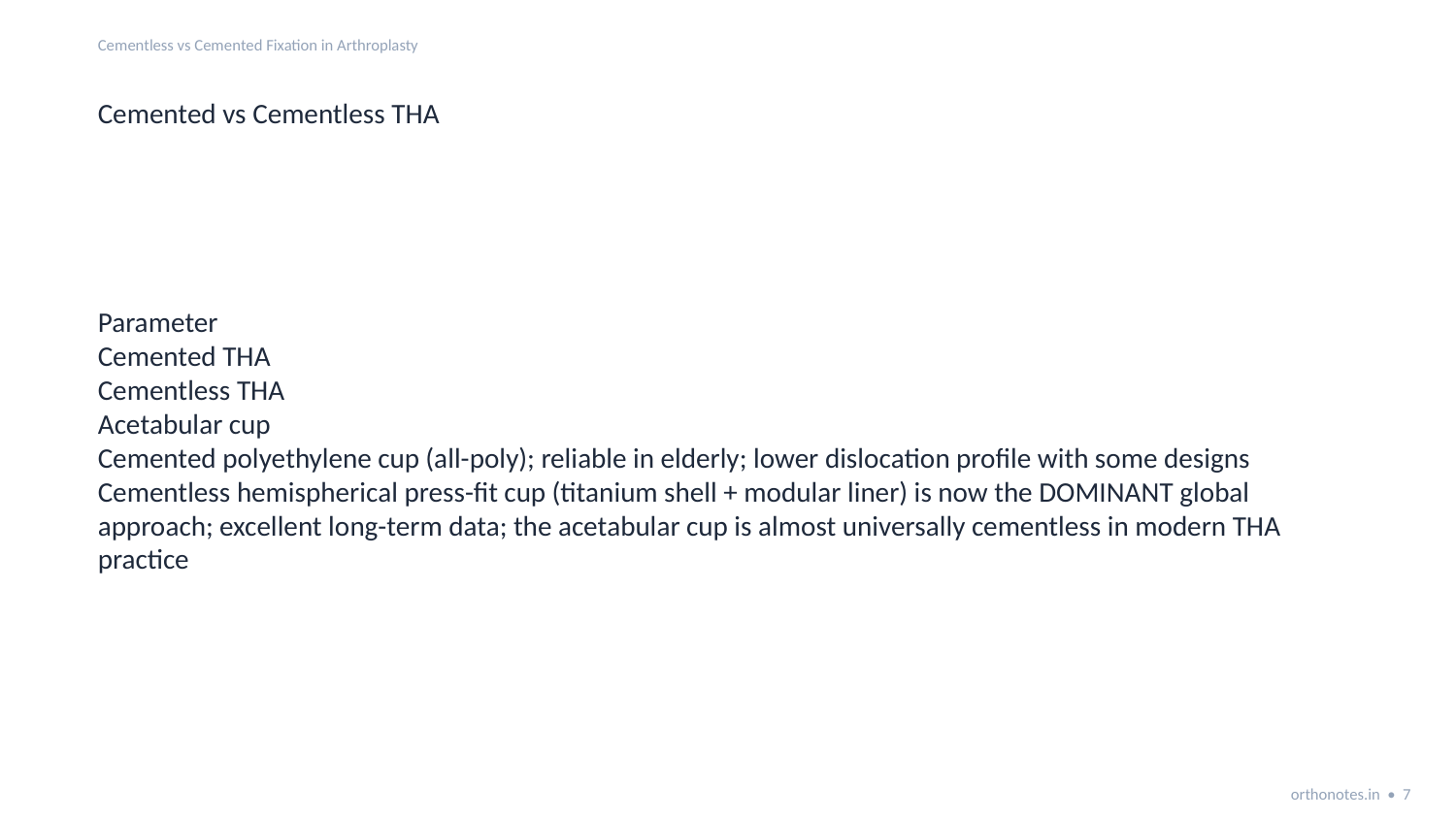

Cementless vs Cemented Fixation in Arthroplasty
Cemented vs Cementless THA
Parameter
Cemented THA
Cementless THA
Acetabular cup
Cemented polyethylene cup (all-poly); reliable in elderly; lower dislocation profile with some designs
Cementless hemispherical press-fit cup (titanium shell + modular liner) is now the DOMINANT global approach; excellent long-term data; the acetabular cup is almost universally cementless in modern THA practice
orthonotes.in  •  7